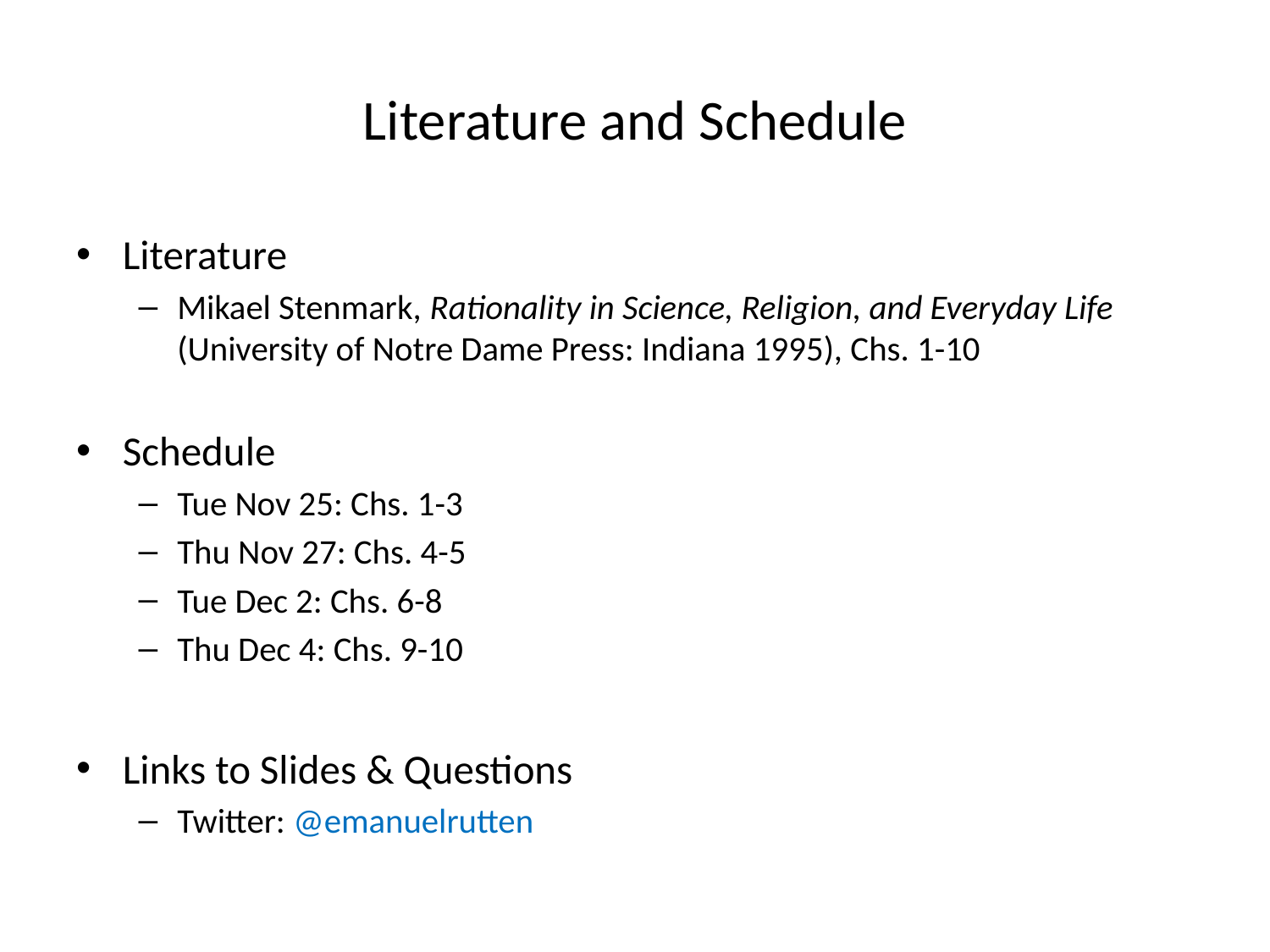

# Literature and Schedule
Literature
Mikael Stenmark, Rationality in Science, Religion, and Everyday Life (University of Notre Dame Press: Indiana 1995), Chs. 1-10

Schedule
Tue Nov 25: Chs. 1-3
Thu Nov 27: Chs. 4-5
Tue Dec 2: Chs. 6-8
Thu Dec 4: Chs. 9-10

Links to Slides & Questions
Twitter: @emanuelrutten